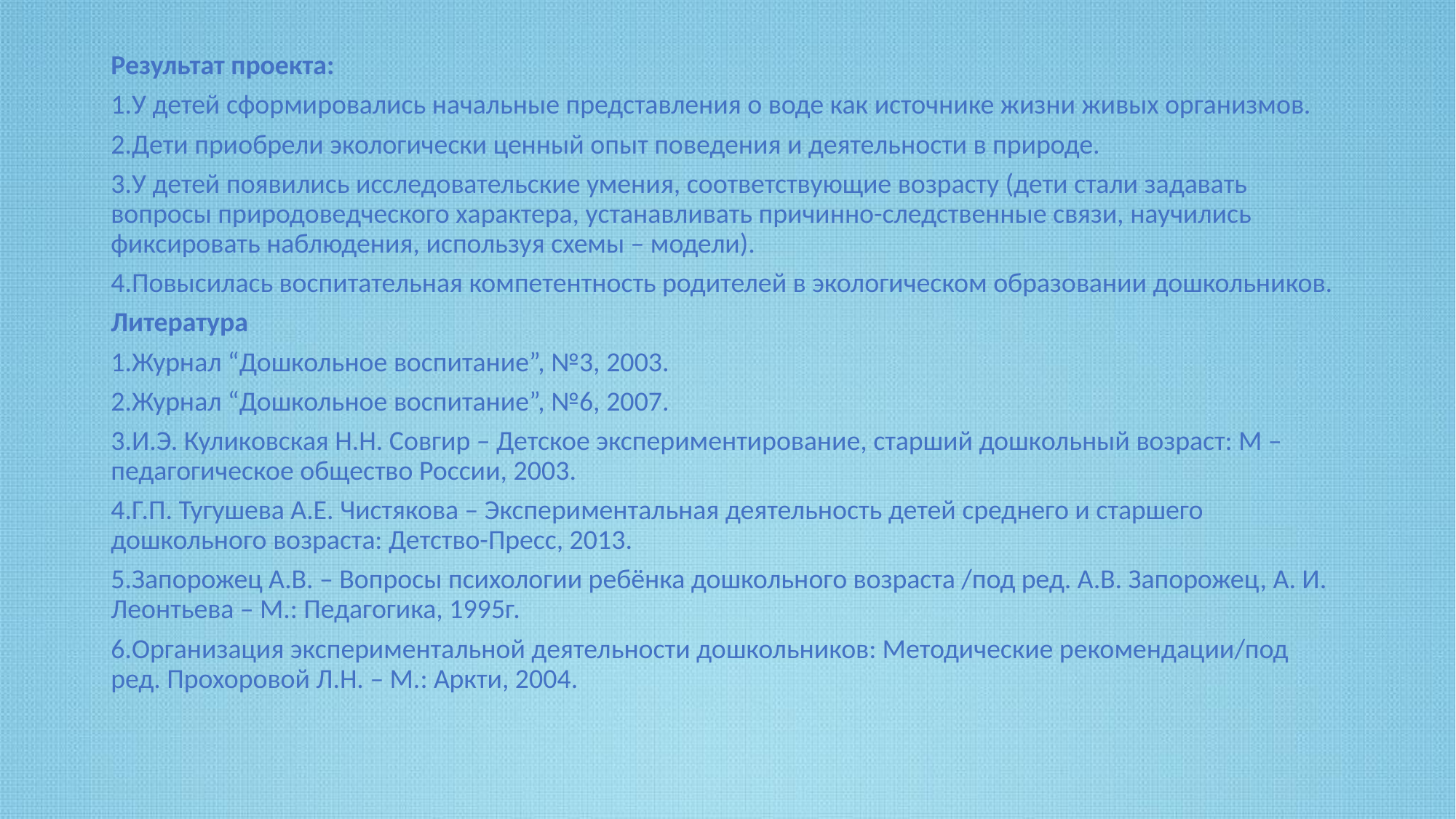

Результат проекта:
1.У детей сформировались начальные представления о воде как источнике жизни живых организмов.
2.Дети приобрели экологически ценный опыт поведения и деятельности в природе.
3.У детей появились исследовательские умения, соответствующие возрасту (дети стали задавать вопросы природоведческого характера, устанавливать причинно-следственные связи, научились фиксировать наблюдения, используя схемы – модели).
4.Повысилась воспитательная компетентность родителей в экологическом образовании дошкольников.
Литература
1.Журнал “Дошкольное воспитание”, №3, 2003.
2.Журнал “Дошкольное воспитание”, №6, 2007.
3.И.Э. Куликовская Н.Н. Совгир – Детское экспериментирование, старший дошкольный возраст: М – педагогическое общество России, 2003.
4.Г.П. Тугушева А.Е. Чистякова – Экспериментальная деятельность детей среднего и старшего дошкольного возраста: Детство-Пресс, 2013.
5.Запорожец А.В. – Вопросы психологии ребёнка дошкольного возраста /под ред. А.В. Запорожец, А. И. Леонтьева – М.: Педагогика, 1995г.
6.Организация экспериментальной деятельности дошкольников: Методические рекомендации/под ред. Прохоровой Л.Н. – М.: Аркти, 2004.